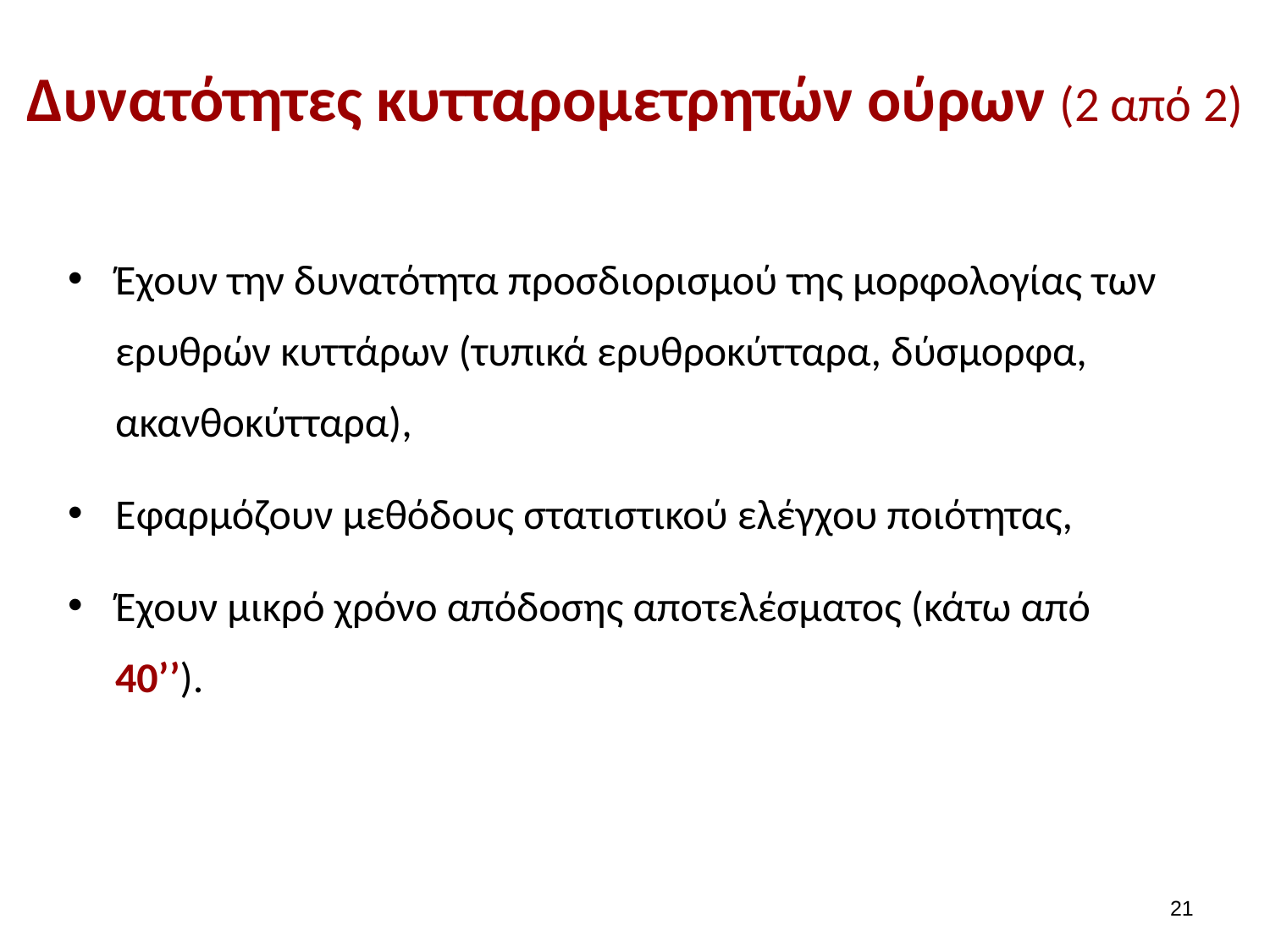

# Δυνατότητες κυτταρομετρητών ούρων (2 από 2)
Έχουν την δυνατότητα προσδιορισμού της μορφολογίας των ερυθρών κυττάρων (τυπικά ερυθροκύτταρα, δύσμορφα, ακανθοκύτταρα),
Εφαρμόζουν μεθόδους στατιστικού ελέγχου ποιότητας,
Έχουν μικρό χρόνο απόδοσης αποτελέσματος (κάτω από 40’’).

21